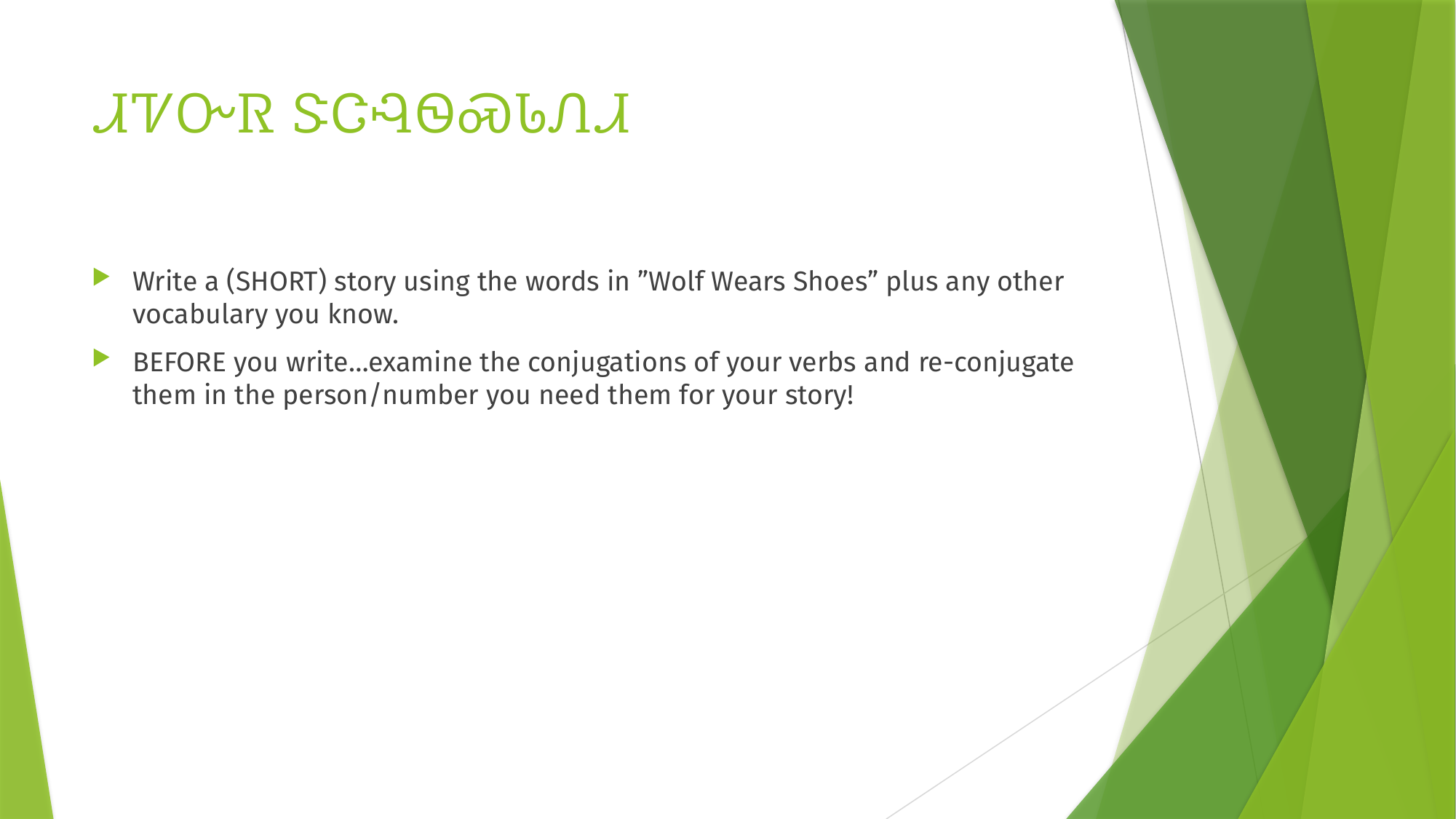

# ᏗᏤᏅᏒ ᏕᏣᎸᏫᏍᏓᏁᏗ
Write a (SHORT) story using the words in ”Wolf Wears Shoes” plus any other vocabulary you know.
BEFORE you write…examine the conjugations of your verbs and re-conjugate them in the person/number you need them for your story!